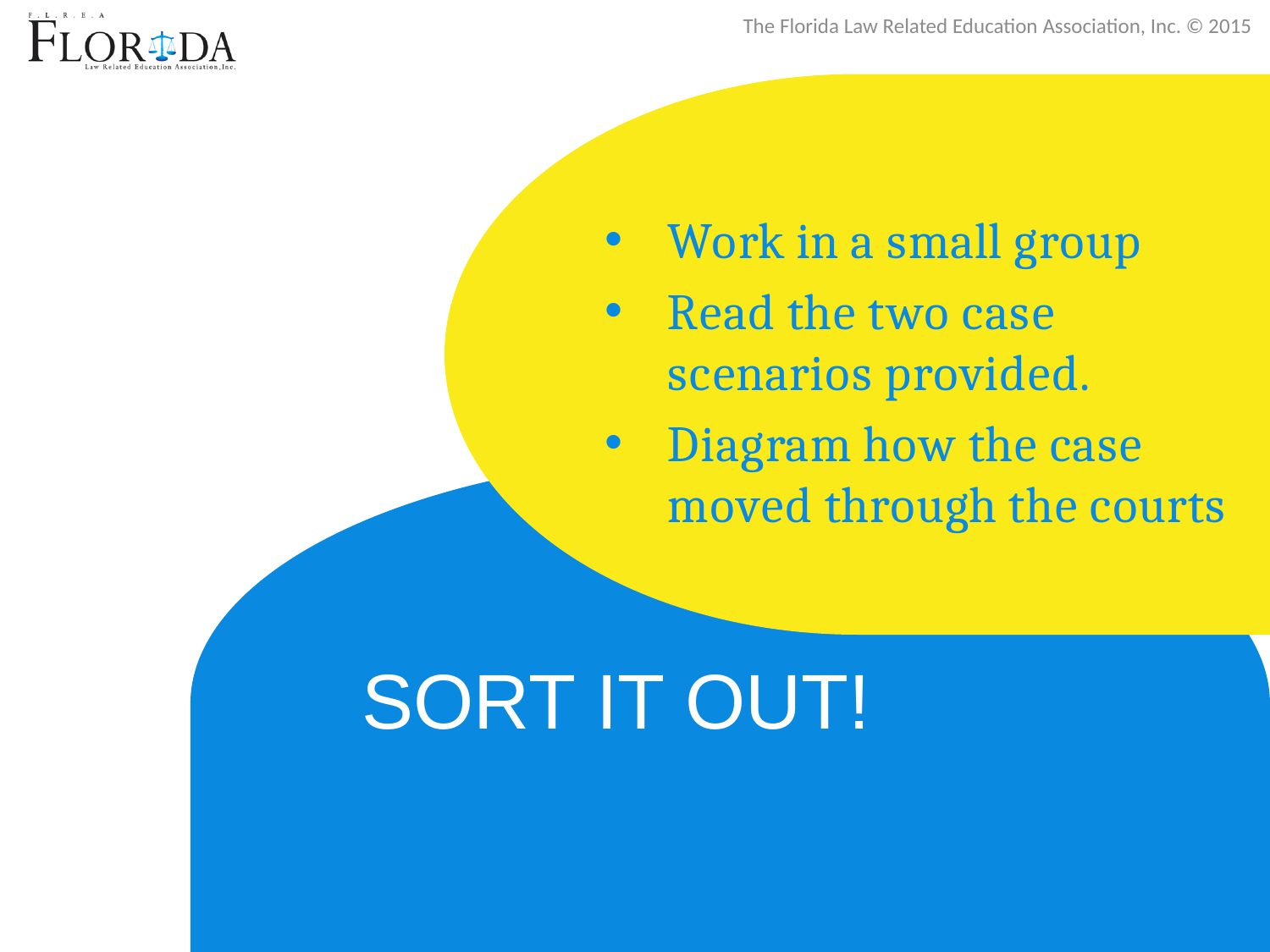

Work in a small group
Read the two case scenarios provided.
Diagram how the case moved through the courts
# Sort it out!